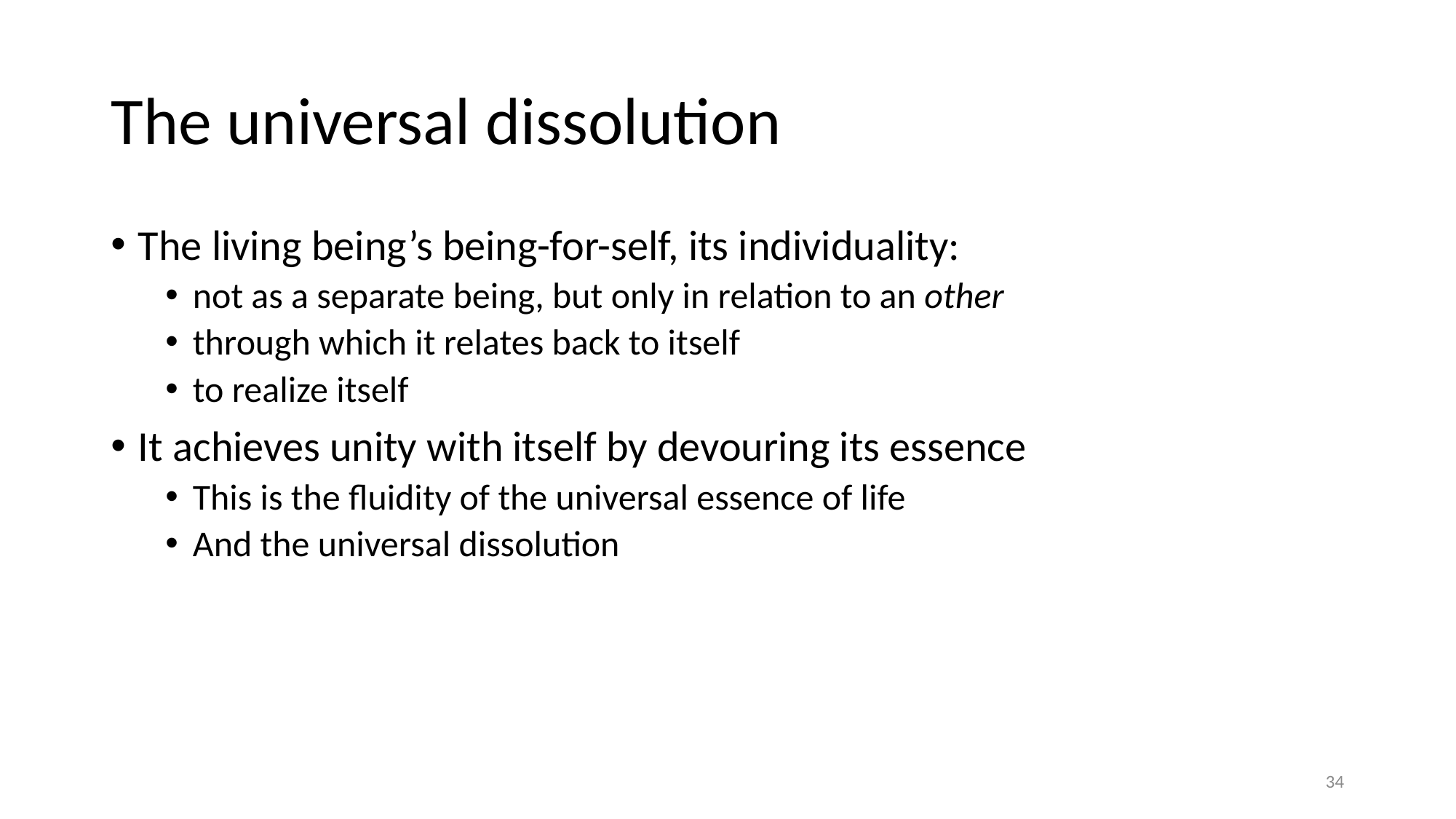

# The universal dissolution
The living being’s being-for-self, its individuality:
not as a separate being, but only in relation to an other
through which it relates back to itself
to realize itself
It achieves unity with itself by devouring its essence
This is the fluidity of the universal essence of life
And the universal dissolution
34